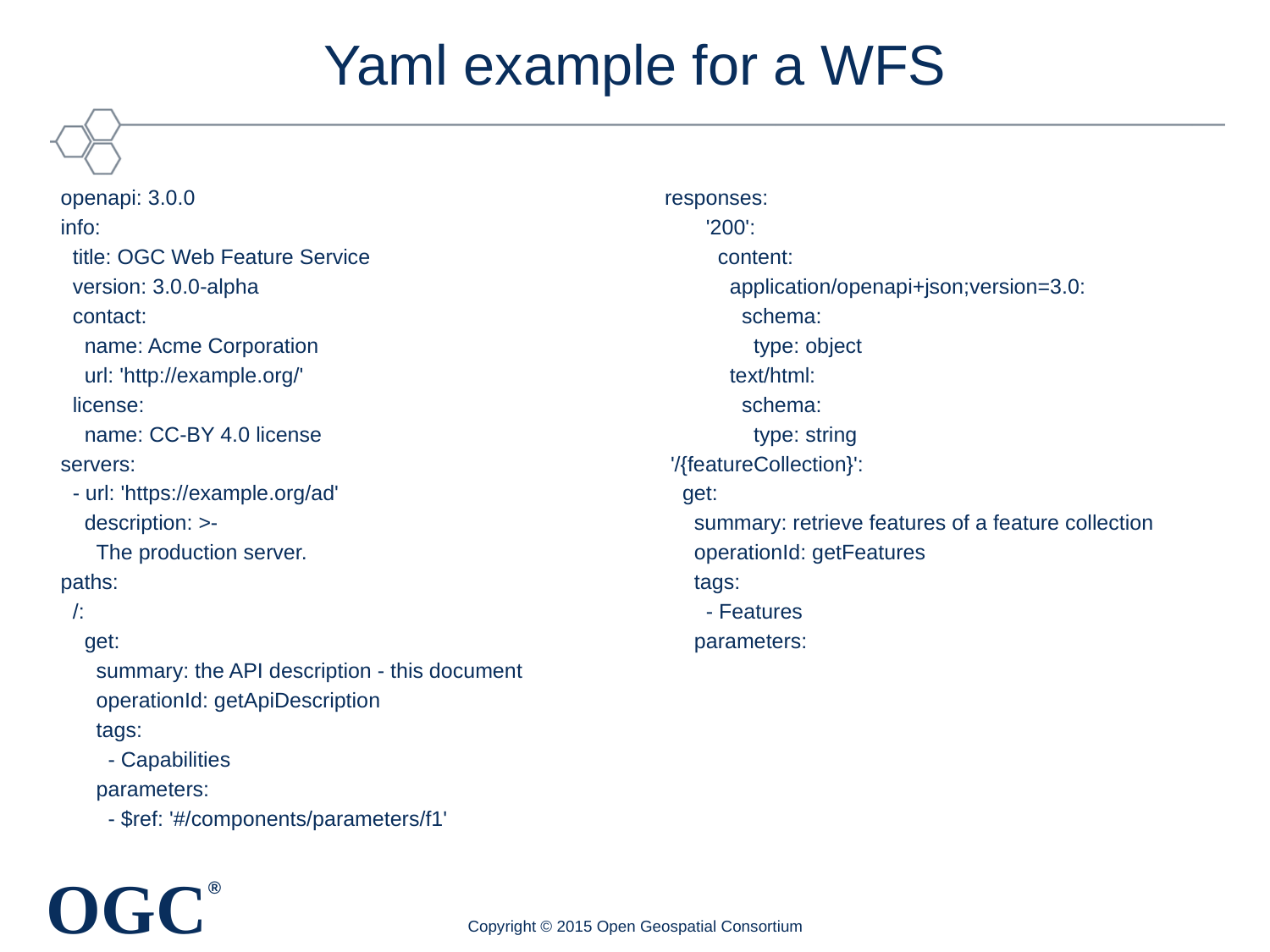

# Yaml example for a WFS
openapi: 3.0.0
info:
  title: OGC Web Feature Service
  version: 3.0.0-alpha
  contact:
    name: Acme Corporation
    url: 'http://example.org/'
  license:
    name: CC-BY 4.0 license
servers:
  - url: 'https://example.org/ad'
    description: >-
      The production server.
paths:
  /:
    get:
      summary: the API description - this document
      operationId: getApiDescription
      tags:
        - Capabilities
      parameters:
        - $ref: '#/components/parameters/f1'
 responses:
        '200':
          content:
            application/openapi+json;version=3.0:
              schema:
                type: object
            text/html:
              schema:
                type: string
  '/{featureCollection}':
    get:
      summary: retrieve features of a feature collection
      operationId: getFeatures
      tags:
        - Features
      parameters:
Copyright © 2015 Open Geospatial Consortium